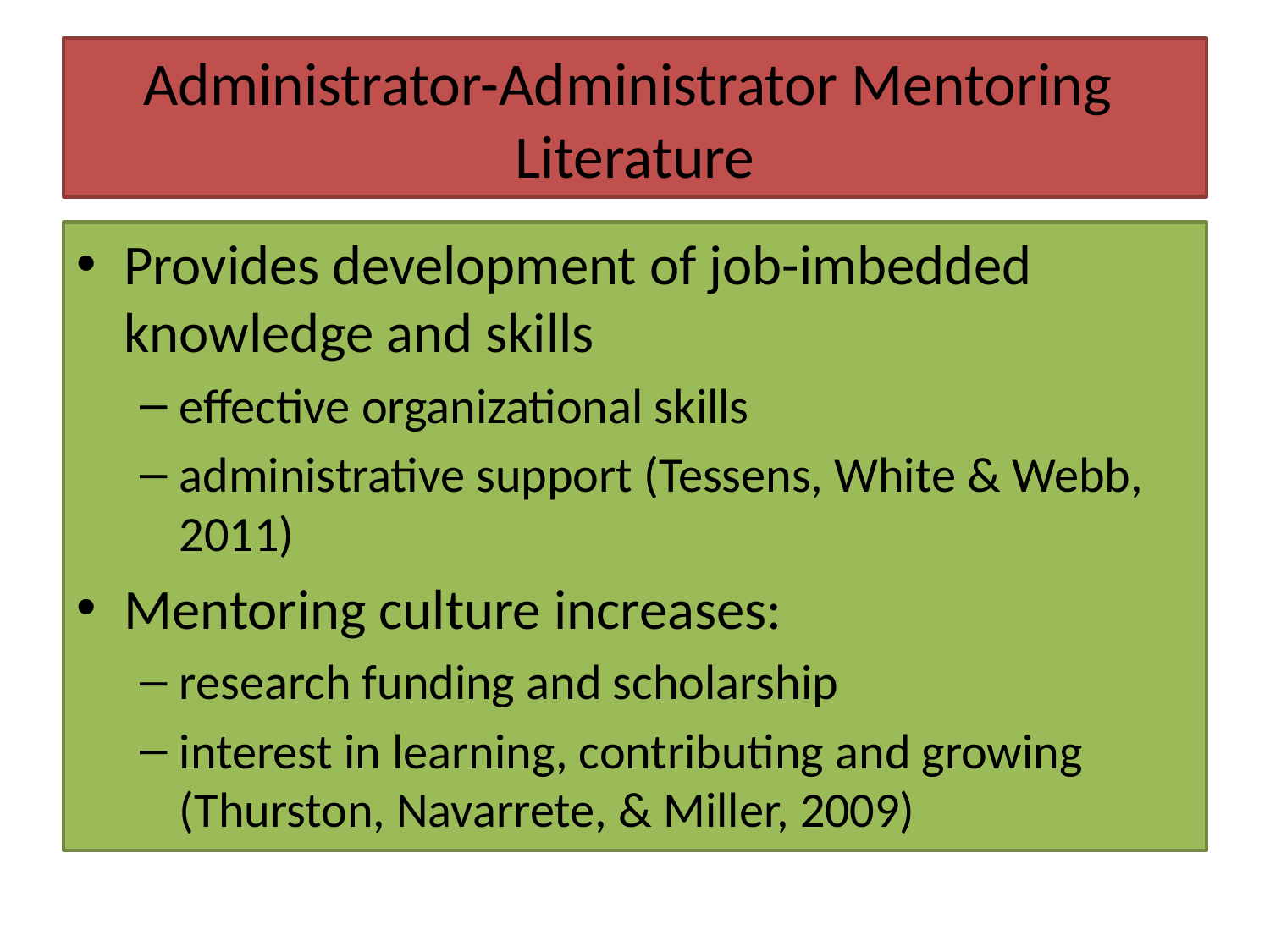

# Administrator-Administrator Mentoring  Literature
Provides development of job-imbedded knowledge and skills
effective organizational skills
administrative support (Tessens, White & Webb, 2011)
Mentoring culture increases:
research funding and scholarship
interest in learning, contributing and growing (Thurston, Navarrete, & Miller, 2009)